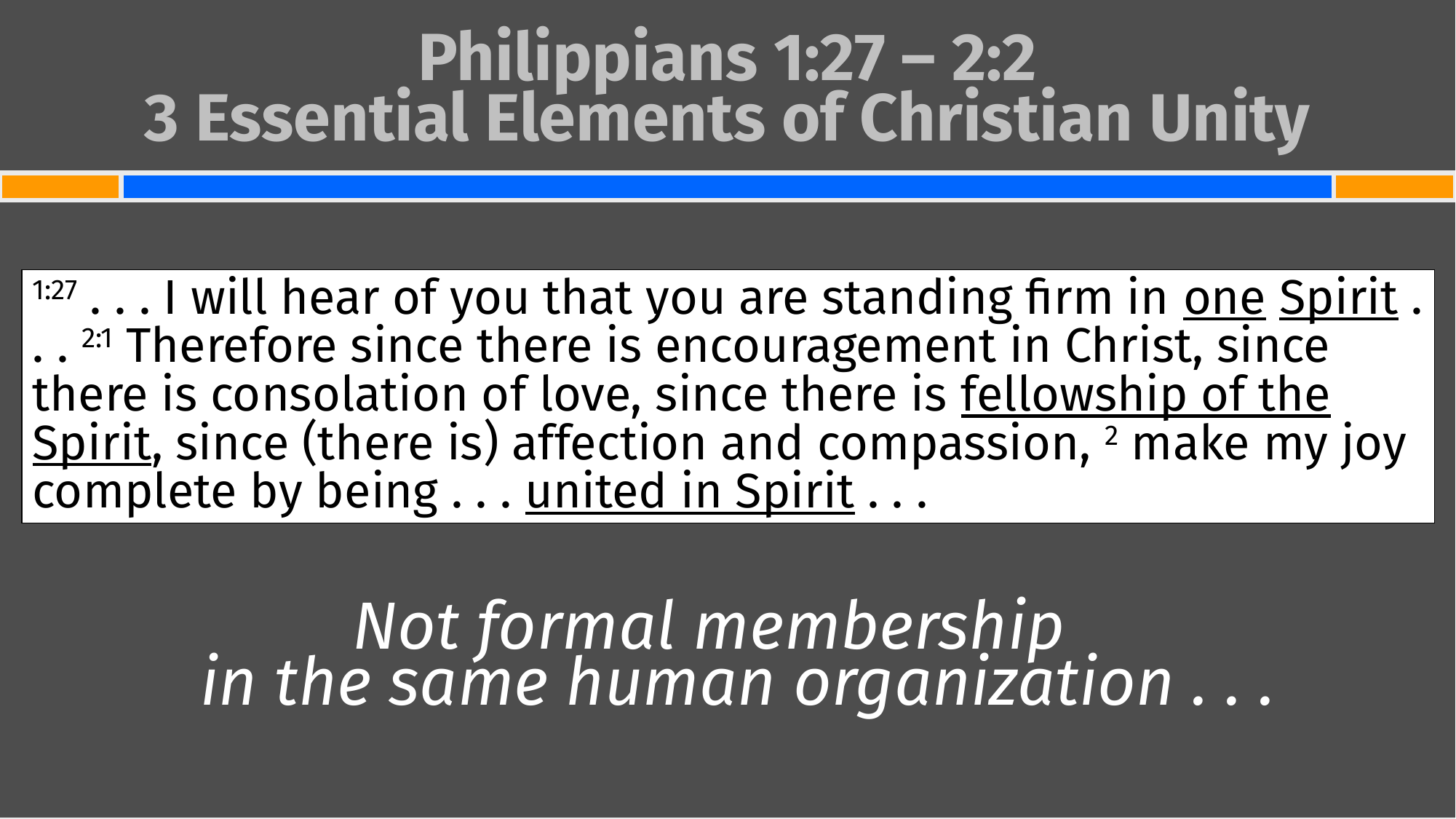

# Philippians 1:27 – 2:2 3 Essential Elements of Christian Unity

Not formal membership
in the same human organization . . .
1:27 . . . I will hear of you that you are standing firm in one Spirit . . . 2:1 Therefore since there is encouragement in Christ, since there is consolation of love, since there is fellowship of the Spirit, since (there is) affection and compassion, 2 make my joy complete by being . . . united in Spirit . . .